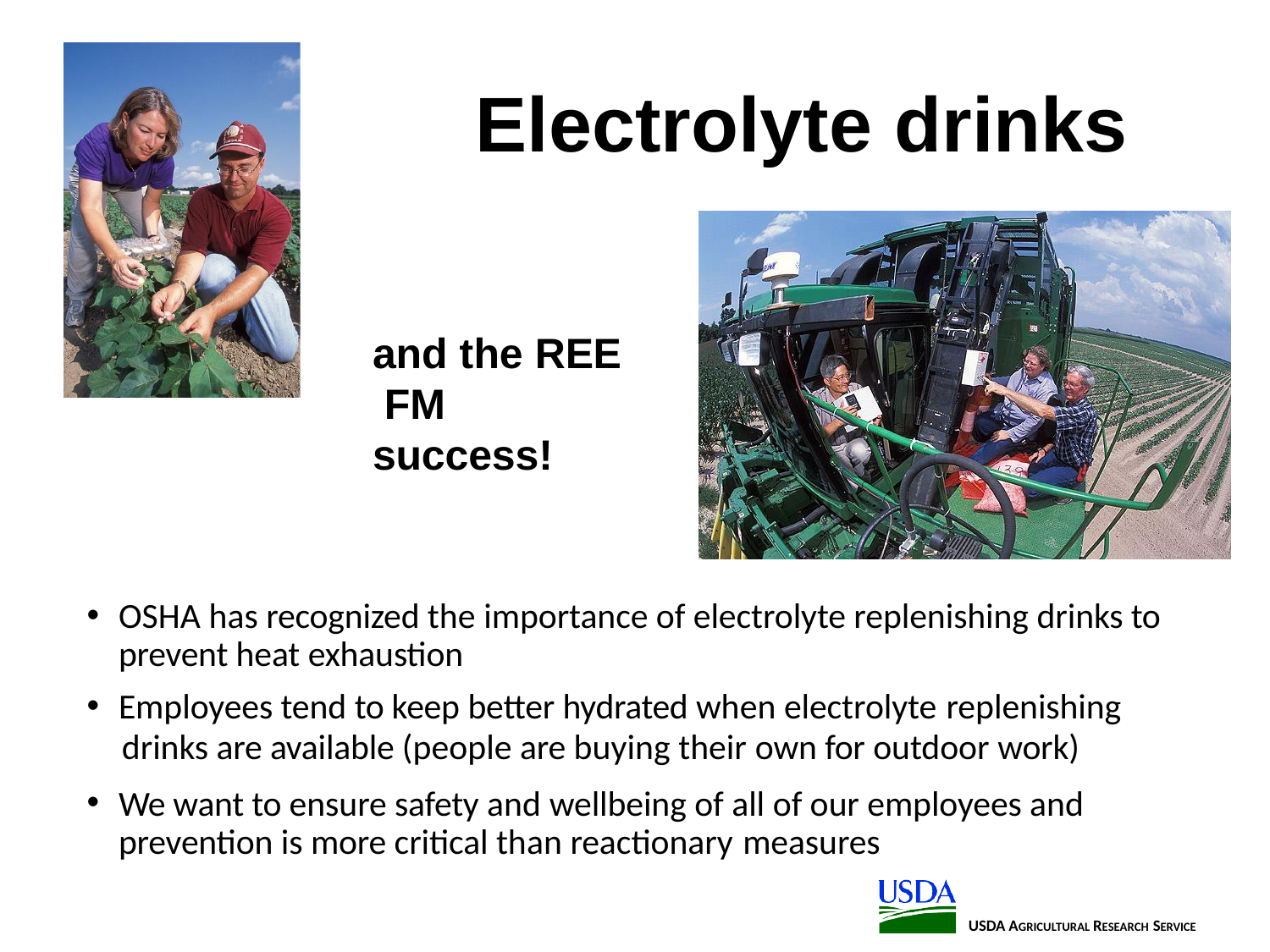

# Electrolyte drinks

and the REE  FM success!
OSHA has recognized the importance of electrolyte replenishing drinks to  prevent heat exhaustion
Employees tend to keep better hydrated when electrolyte replenishing
drinks are available (people are buying their own for outdoor work)
We want to ensure safety and wellbeing of all of our employees and  prevention is more critical than reactionary measures

USDA AGRICULTURAL RESEARCH SERVICE